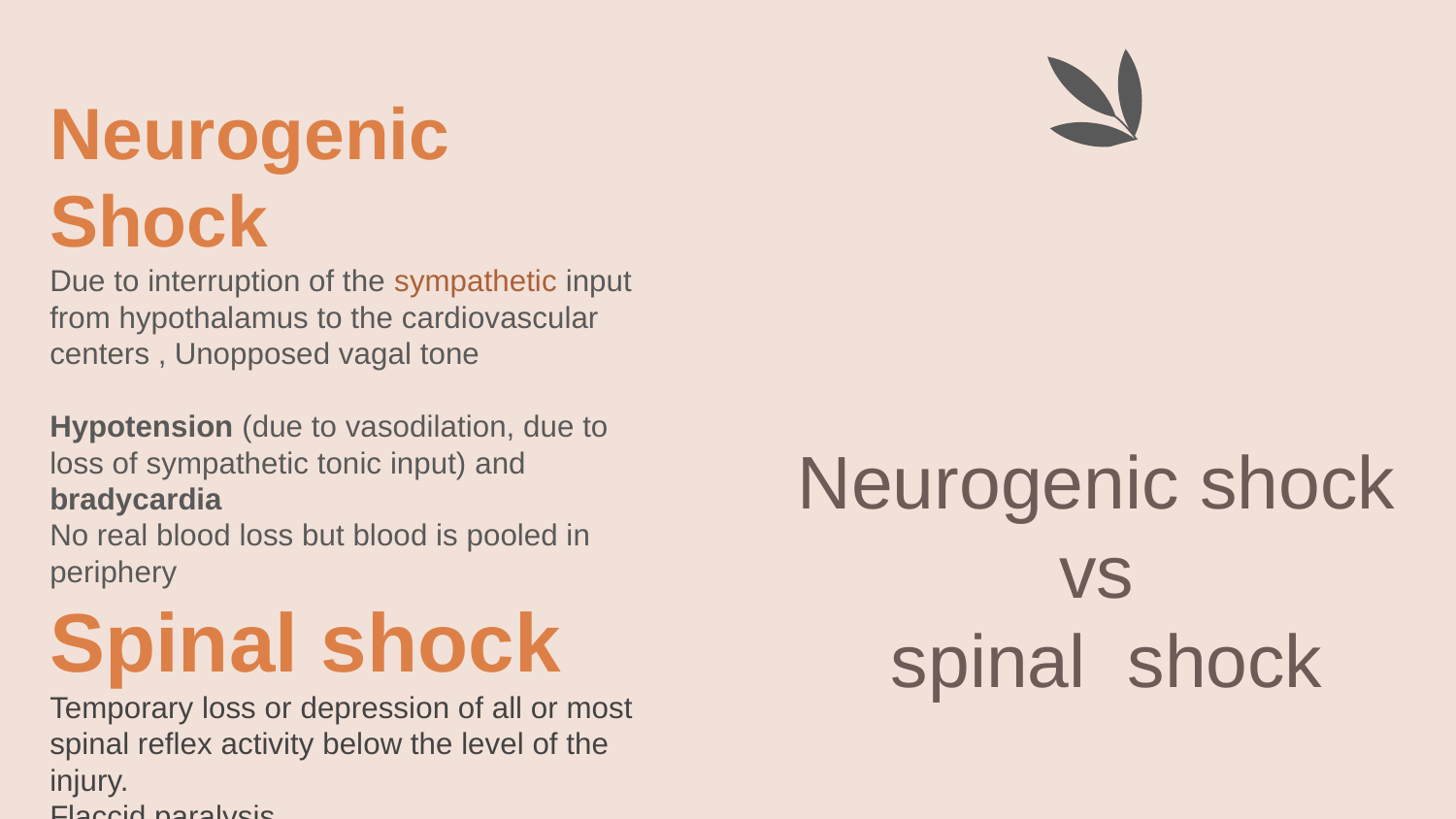

Neurogenic Shock
Due to interruption of the sympathetic input from hypothalamus to the cardiovascular centers , Unopposed vagal tone

Hypotension (due to vasodilation, due to loss of sympathetic tonic input) and bradycardia
No real blood loss but blood is pooled in periphery
Spinal shock
Temporary loss or depression of all or most spinal reflex activity below the level of the injury.
Flaccid paralysis
Loss anal tone, reflexes, autonomic control
# Neurogenic shock vs spinal  shock